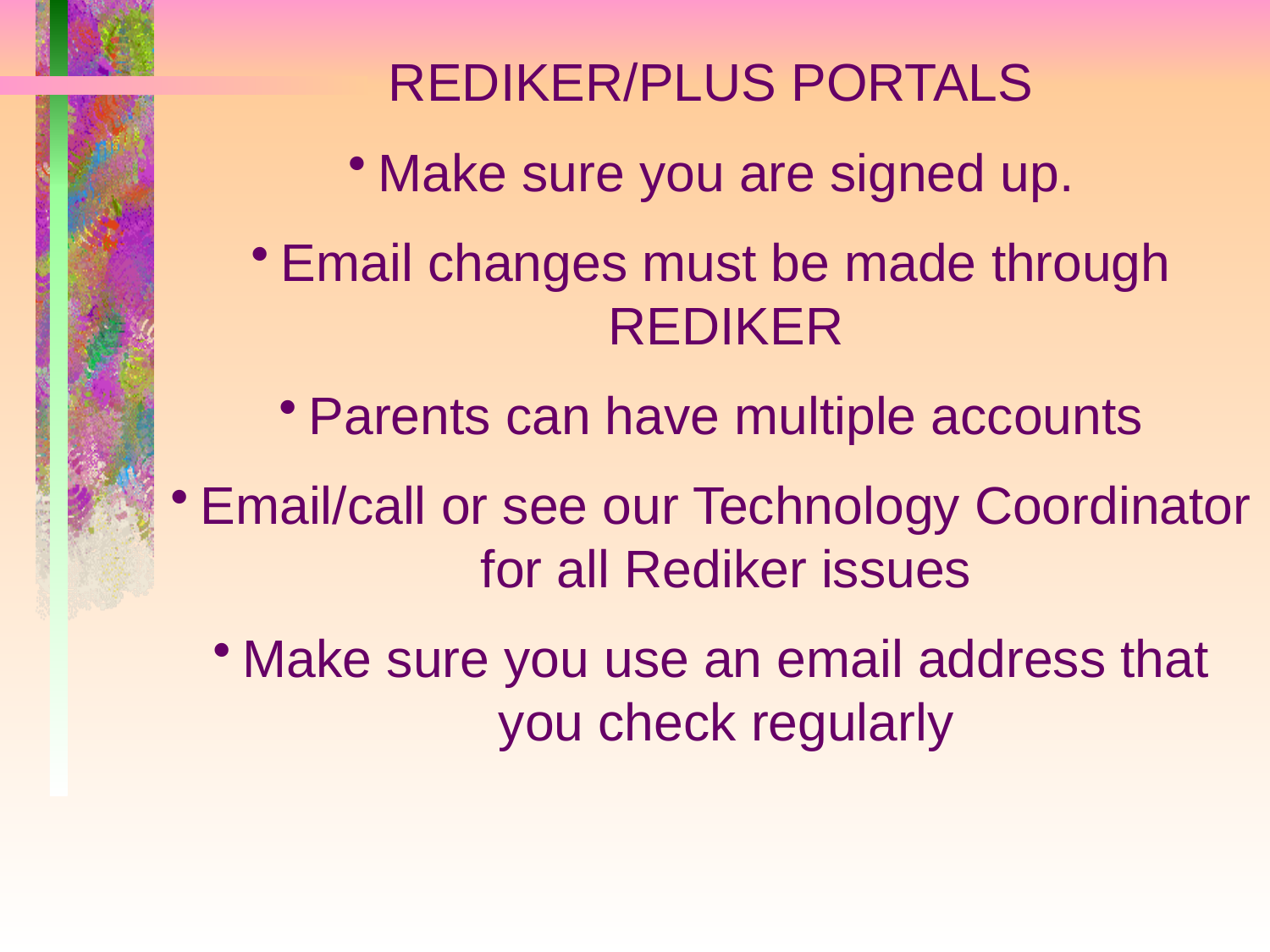

REDIKER/PLUS PORTALS
Make sure you are signed up.
Email changes must be made through REDIKER
Parents can have multiple accounts
Email/call or see our Technology Coordinator for all Rediker issues
Make sure you use an email address that you check regularly